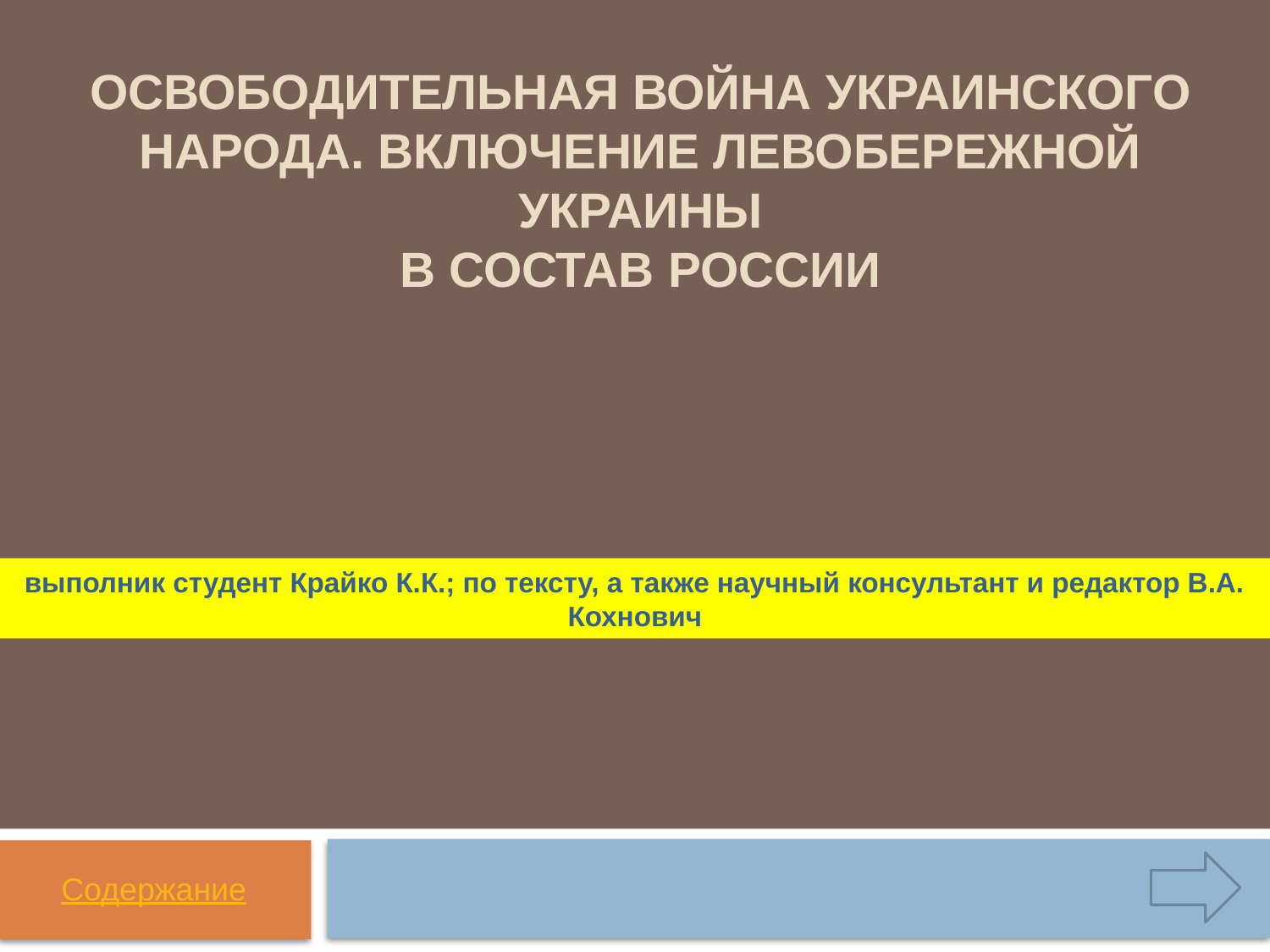

# Освободительная война украинского народа. Включение Левобережной Украины в состав России
выполник студент Крайко К.К.; по тексту, а также научный консультант и редактор В.А. Кохнович

Содержание